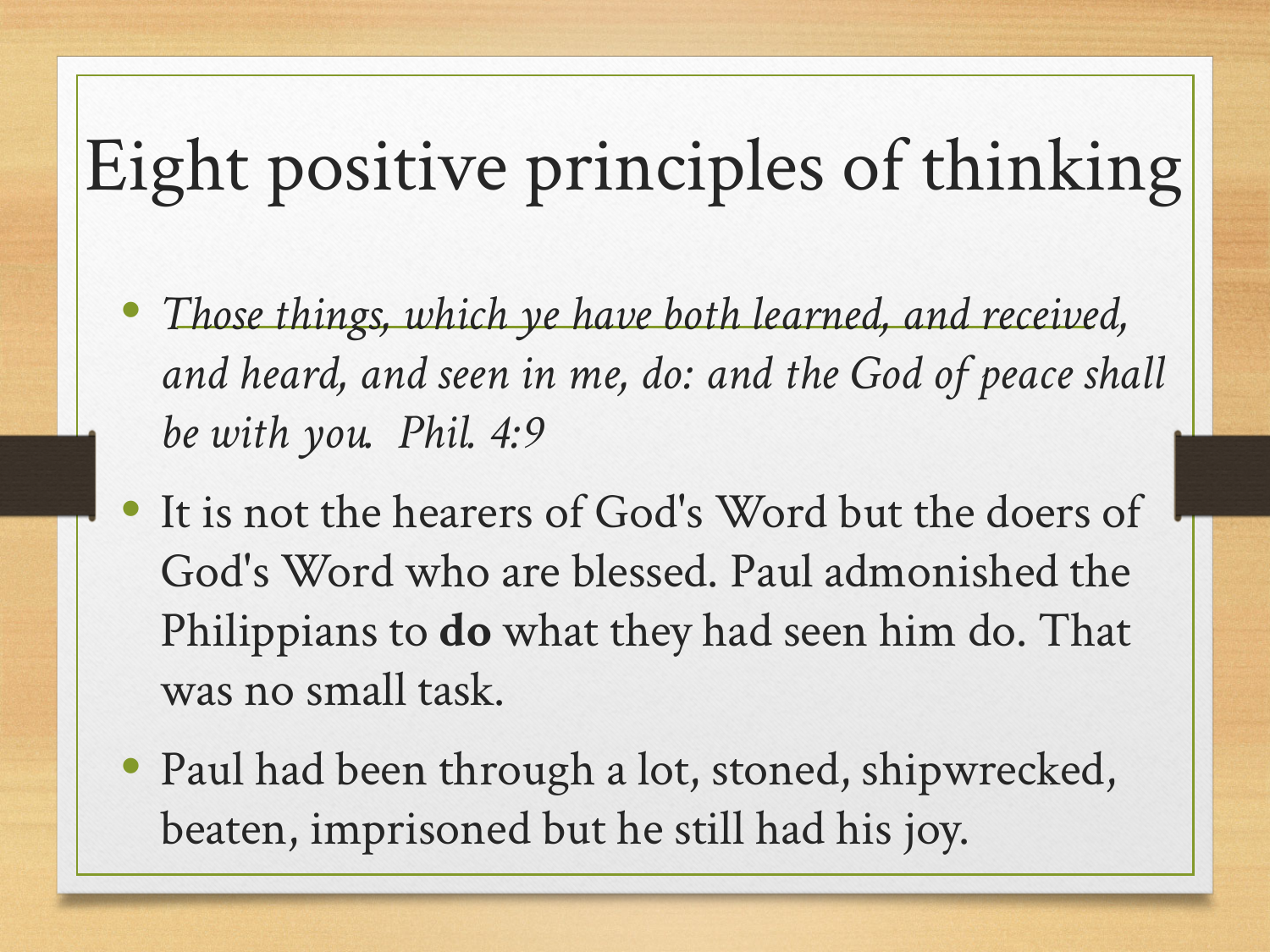

# Eight positive principles of thinking
Those things, which ye have both learned, and received, and heard, and seen in me, do: and the God of peace shall be with you.  Phil. 4:9
It is not the hearers of God's Word but the doers of God's Word who are blessed. Paul admonished the Philippians to do what they had seen him do. That was no small task.
Paul had been through a lot, stoned, shipwrecked, beaten, imprisoned but he still had his joy.